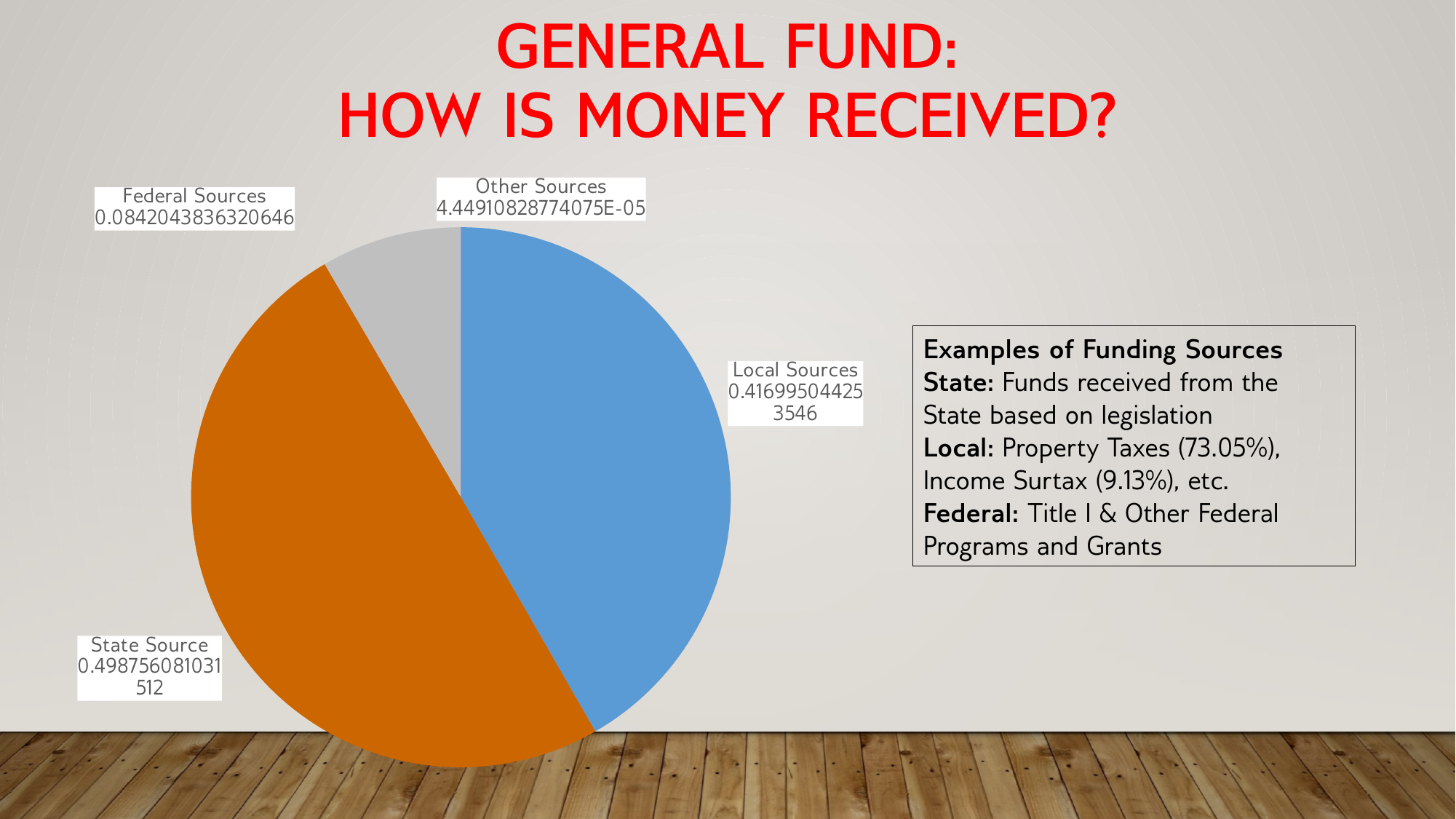

GENERAL FUND:
HOW IS MONEY RECEIVED?

### Chart

| Category |
|---|

### Chart

| Category | Percent of Total General Fund Revenues FY22 |
|---|---|
| Local Sources | 0.4169950442535457 |
| State Source | 0.4987560810315123 |
| Federal Sources | 0.08420438363206456 |
| Other Sources | 4.449108287740746e-05 |

### Chart

| Category |
|---|
Examples of Funding Sources
State: Funds received from the State based on legislation
Local: Property Taxes (73.05%), Income Surtax (9.13%), etc.
Federal: Title I & Other Federal Programs and Grants